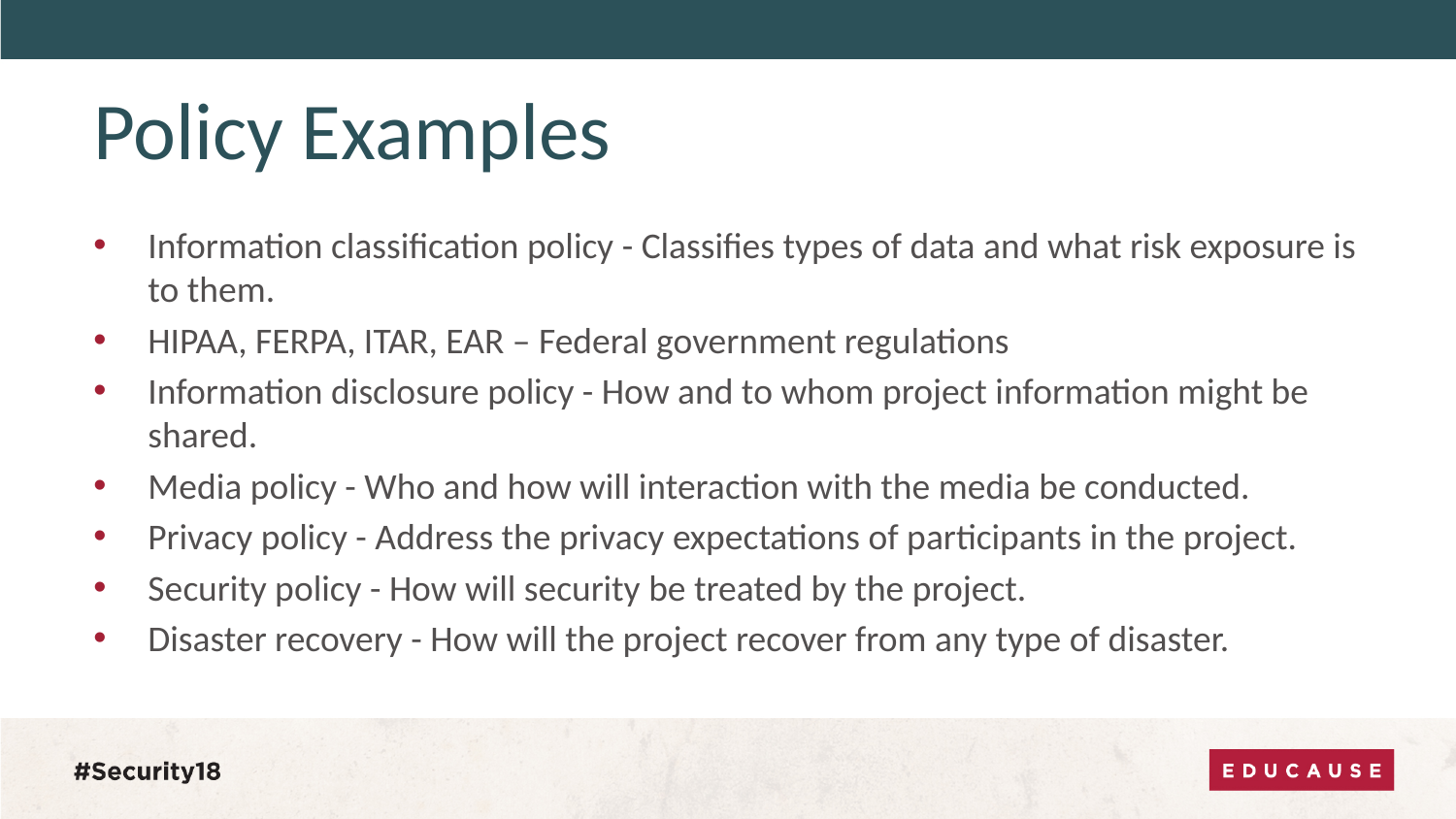

# Policy Examples
Information classification policy - Classifies types of data and what risk exposure is to them.
HIPAA, FERPA, ITAR, EAR – Federal government regulations
Information disclosure policy - How and to whom project information might be shared.
Media policy - Who and how will interaction with the media be conducted.
Privacy policy - Address the privacy expectations of participants in the project.
Security policy - How will security be treated by the project.
Disaster recovery - How will the project recover from any type of disaster.